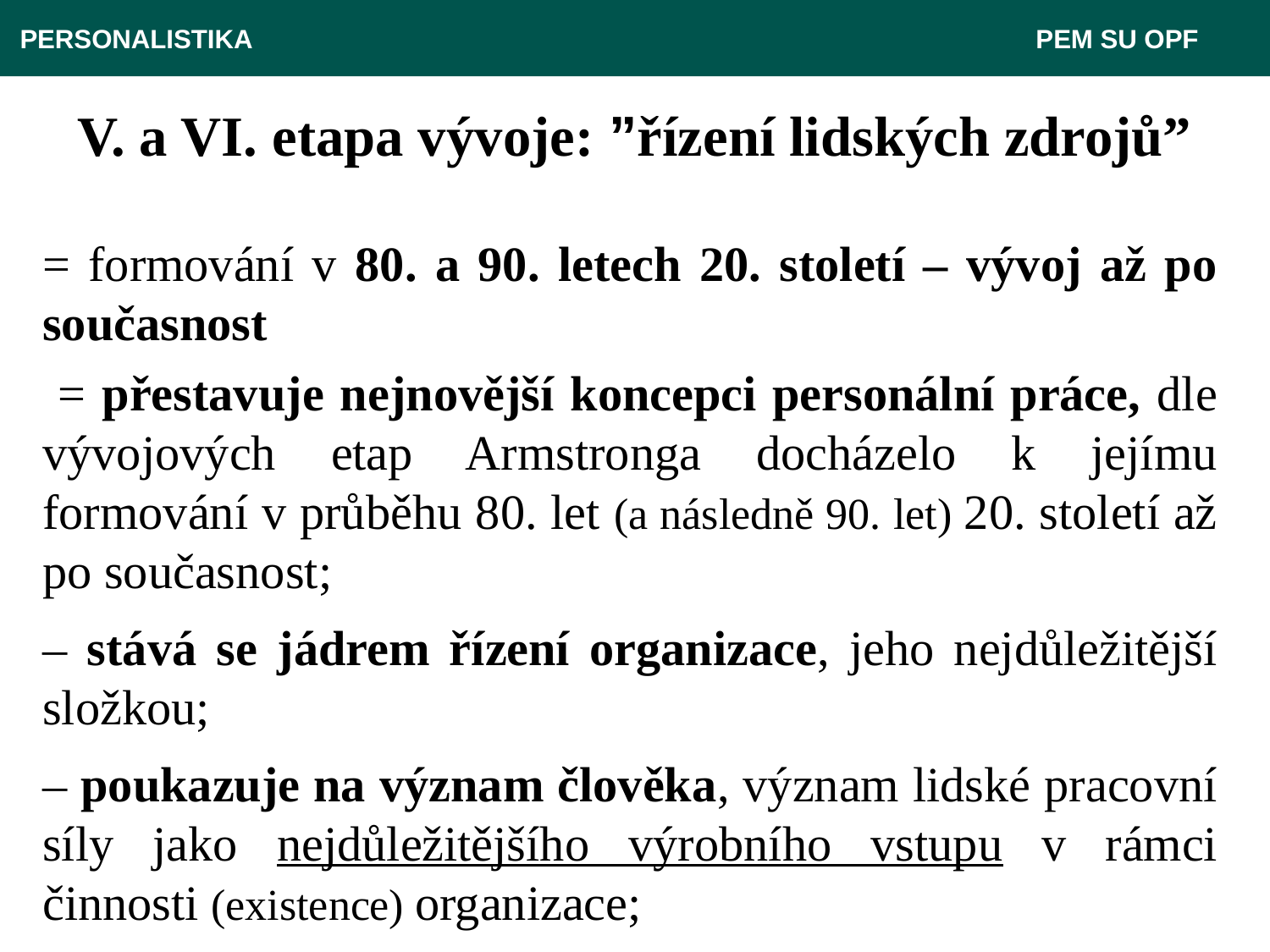

PERSONALISTIKA 							 PEM SU OPF
V. a VI. etapa vývoje: ”řízení lidských zdrojů”
= formování v 80. a 90. letech 20. století – vývoj až po současnost
 = přestavuje nejnovější koncepci personální práce, dle vývojových etap Armstronga docházelo k jejímu formování v průběhu 80. let (a následně 90. let) 20. století až po současnost;
– stává se jádrem řízení organizace, jeho nejdůležitější složkou;
– poukazuje na význam člověka, význam lidské pracovní síly jako nejdůležitějšího výrobního vstupu v rámci činnosti (existence) organizace;